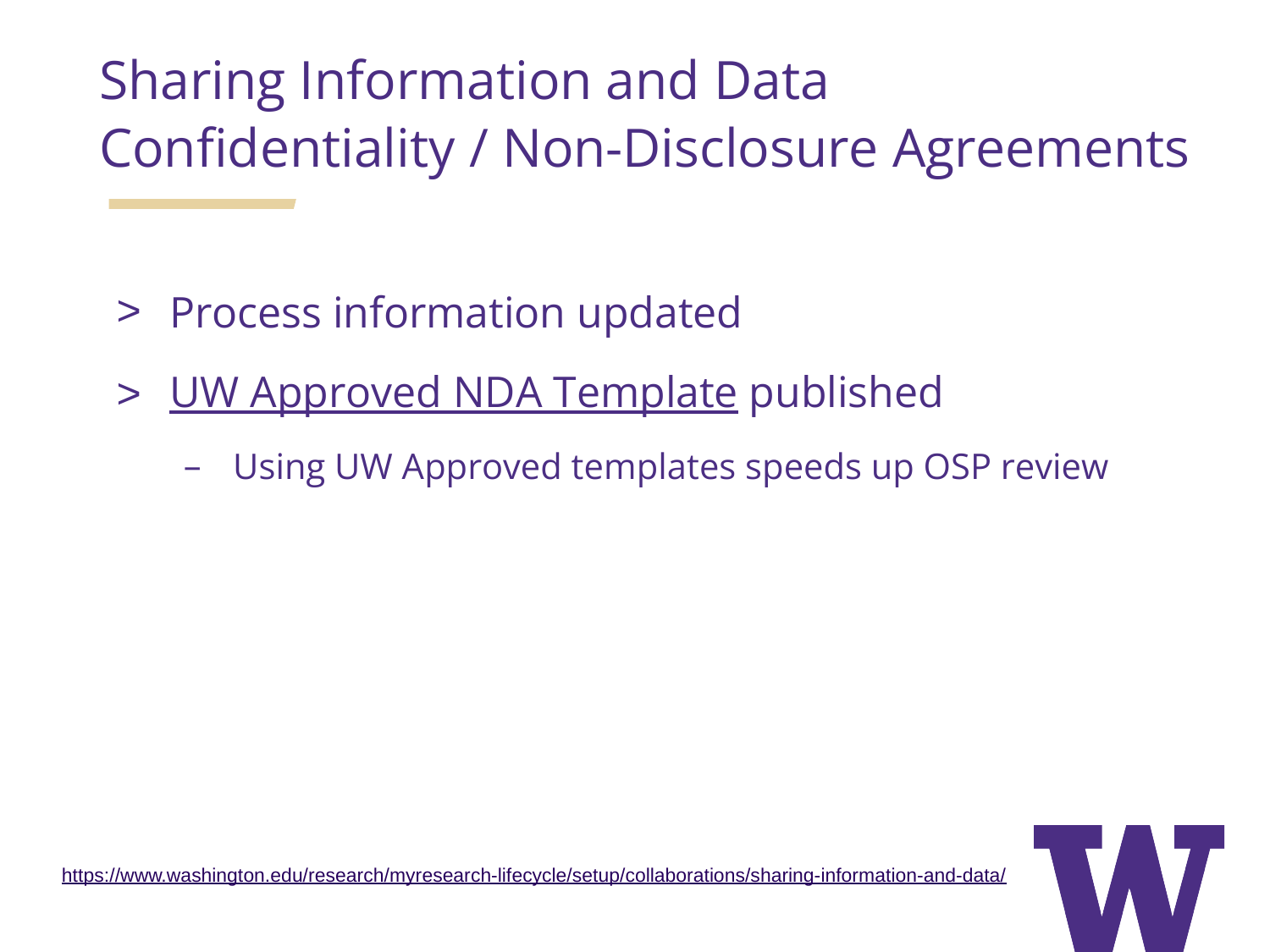

Sharing Information and Data
Confidentiality / Non-Disclosure Agreements
Process information updated
UW Approved NDA Template published
Using UW Approved templates speeds up OSP review

https://www.washington.edu/research/myresearch-lifecycle/setup/collaborations/sharing-information-and-data/